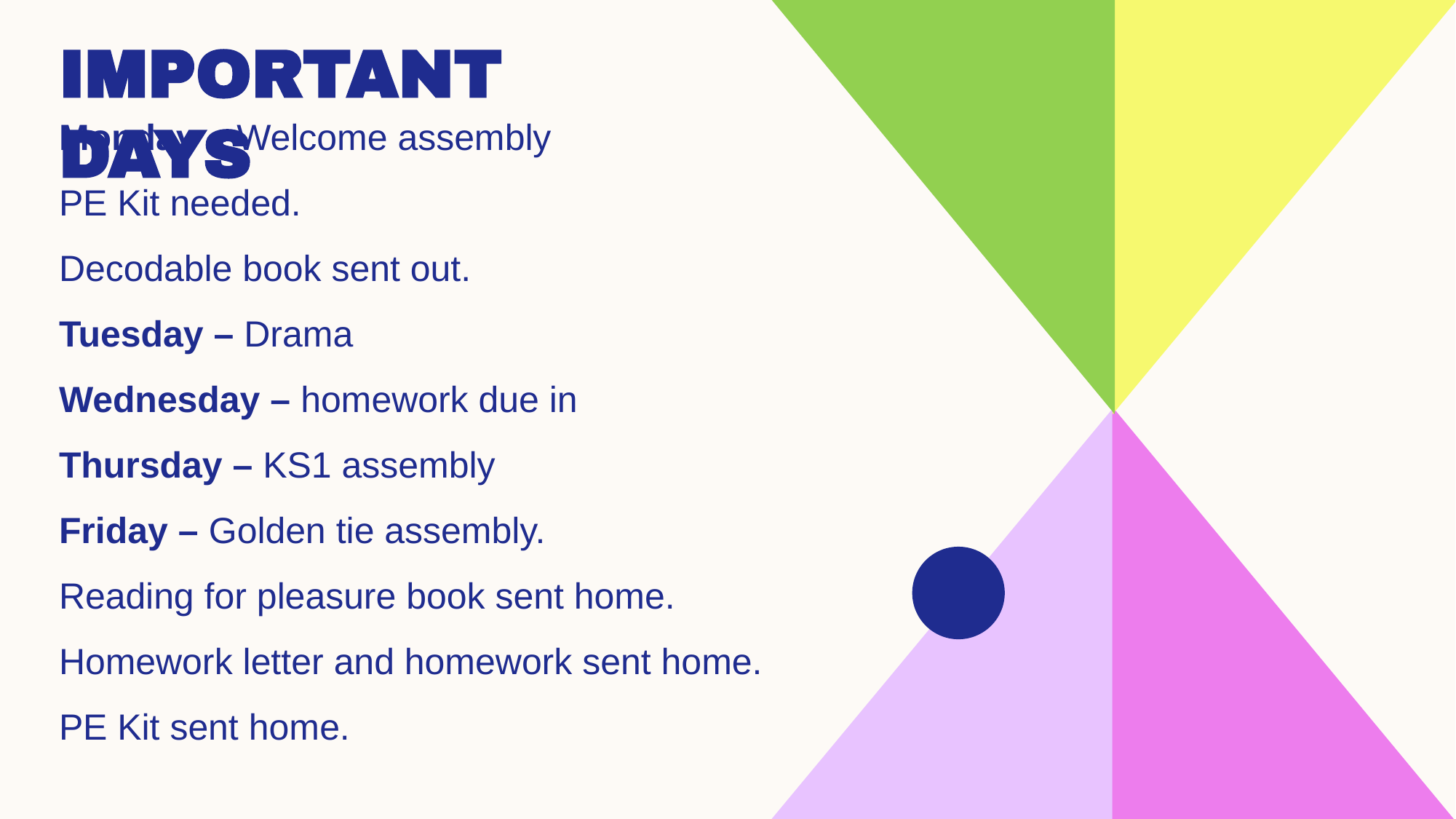

# Important days
Monday – Welcome assembly
PE Kit needed.
Decodable book sent out.
Tuesday – Drama
Wednesday – homework due in
Thursday – KS1 assembly
Friday – Golden tie assembly.
Reading for pleasure book sent home.
Homework letter and homework sent home.
PE Kit sent home.